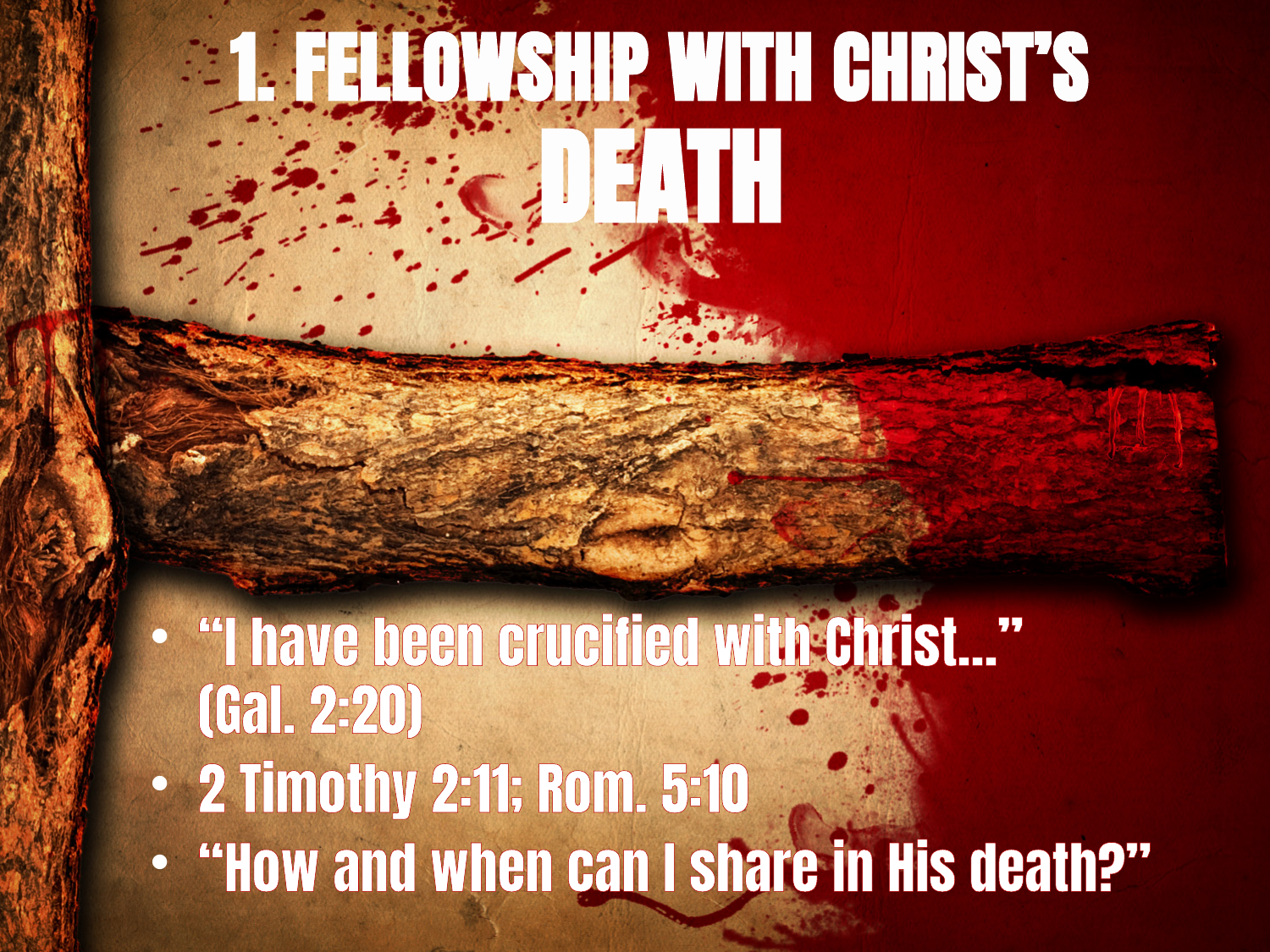

# 1. FELLOWSHIP WITH CHRIST’S DEATH
“I have been crucified with Christ…”
(Gal. 2:20)
2 Timothy 2:11; Rom. 5:10
“How and when can I share in His death?”